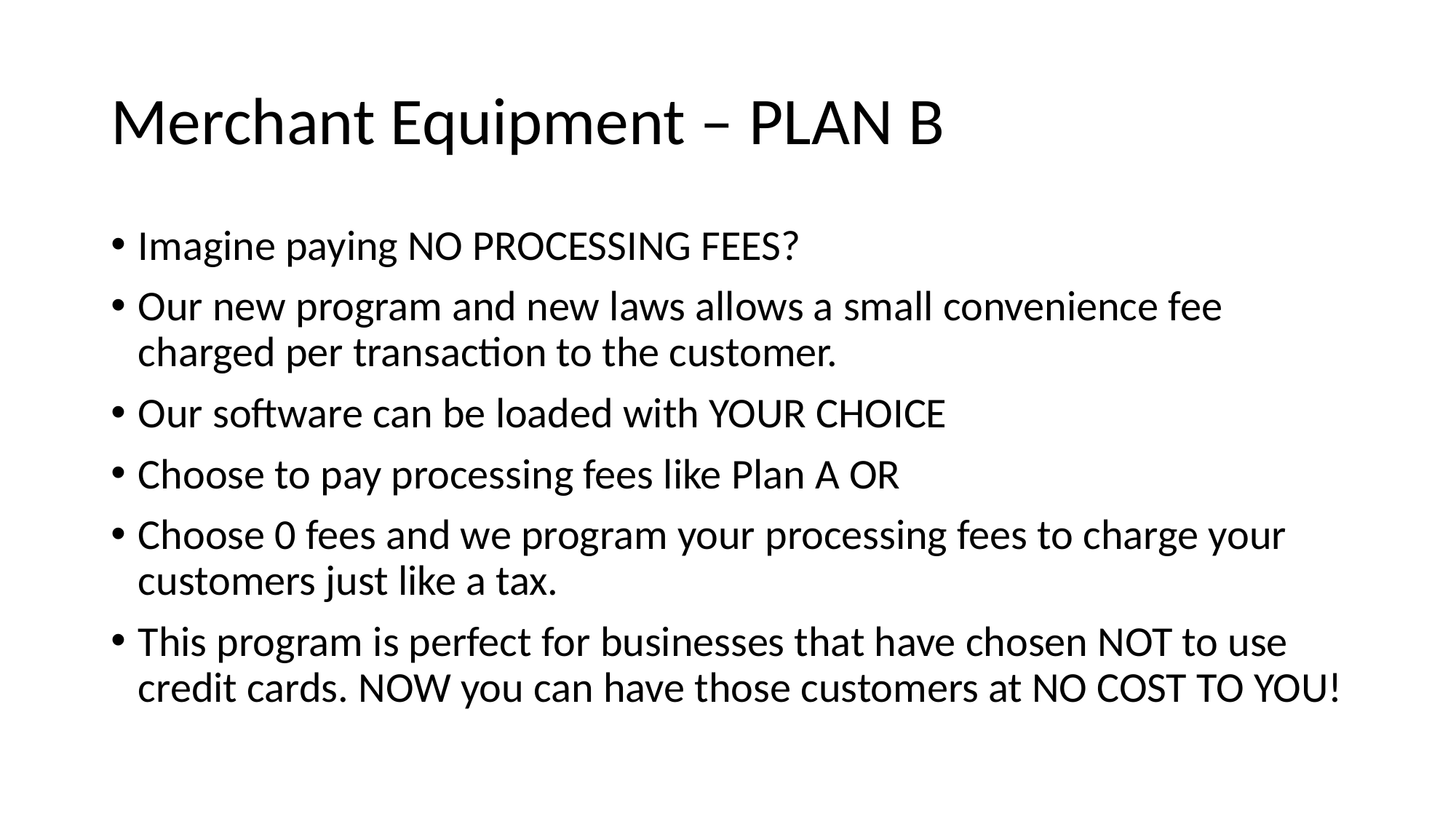

# Merchant Equipment – PLAN B
Imagine paying NO PROCESSING FEES?
Our new program and new laws allows a small convenience fee charged per transaction to the customer.
Our software can be loaded with YOUR CHOICE
Choose to pay processing fees like Plan A OR
Choose 0 fees and we program your processing fees to charge your customers just like a tax.
This program is perfect for businesses that have chosen NOT to use credit cards. NOW you can have those customers at NO COST TO YOU!